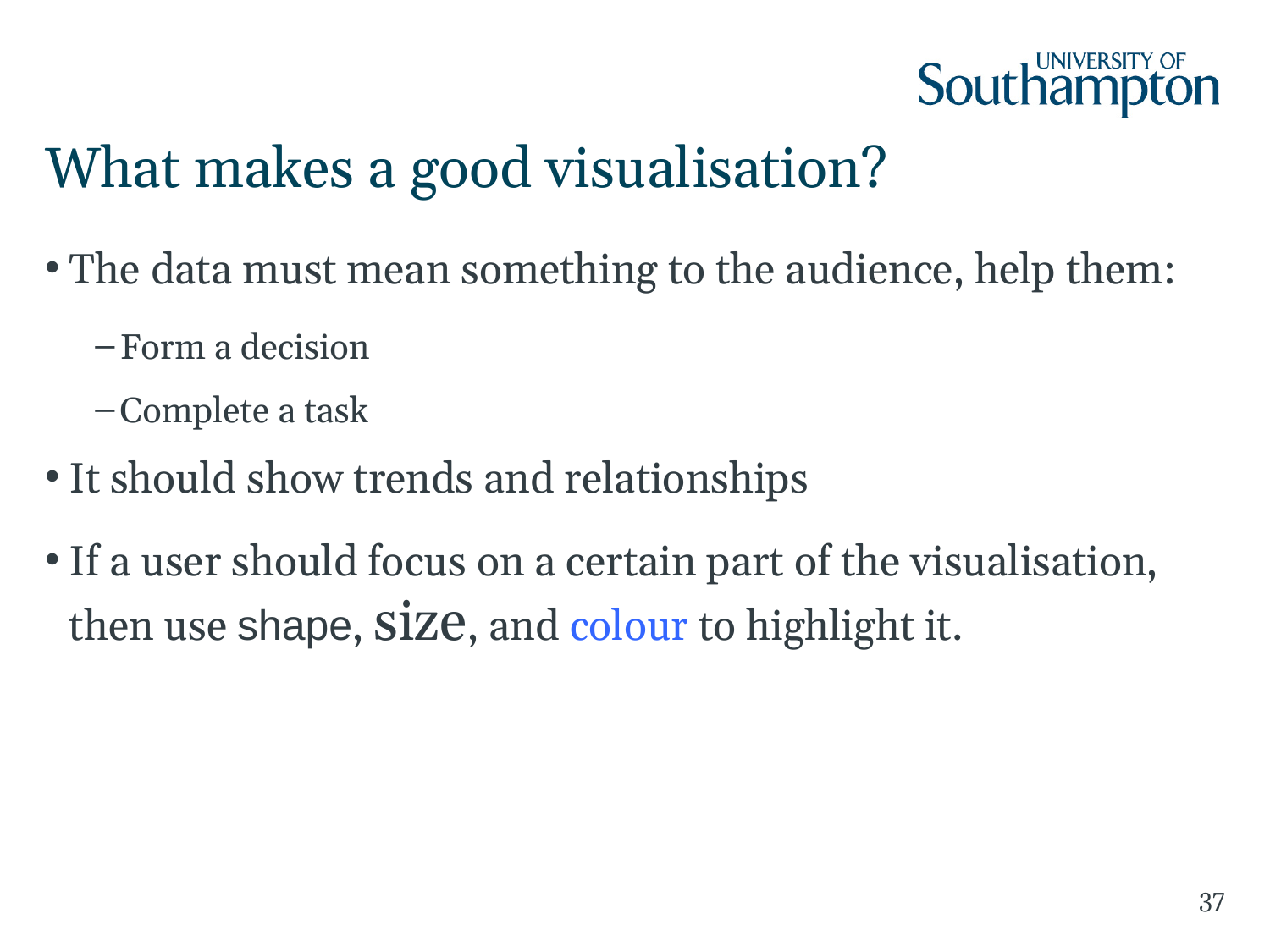

# What makes a good visualisation?
The data must mean something to the audience, help them:
Form a decision
Complete a task
It should show trends and relationships
If a user should focus on a certain part of the visualisation, then use shape, size, and colour to highlight it.

37